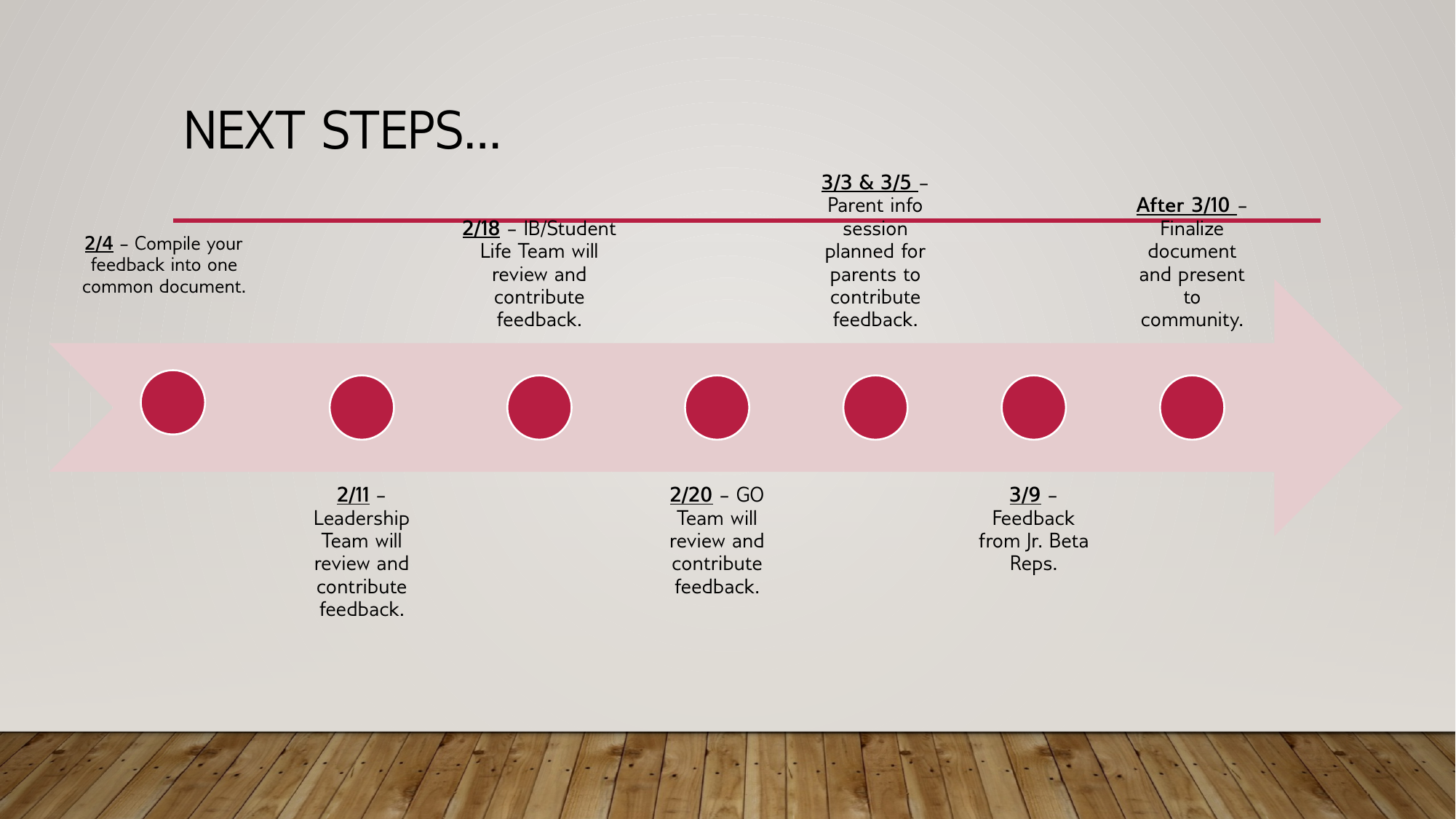

2/4 – Compile your feedback into one common document.

2/11 – Leadership Team will review and contribute feedback.
2/18 – IB/Student Life Team will review and contribute feedback.
2/20 – GO Team will review and contribute feedback.
3/3 & 3/5 – Parent info session planned for parents to contribute feedback.
3/9 – Feedback from Jr. Beta Reps.
After 3/10 – Finalize document and present to community.
# Next Steps…